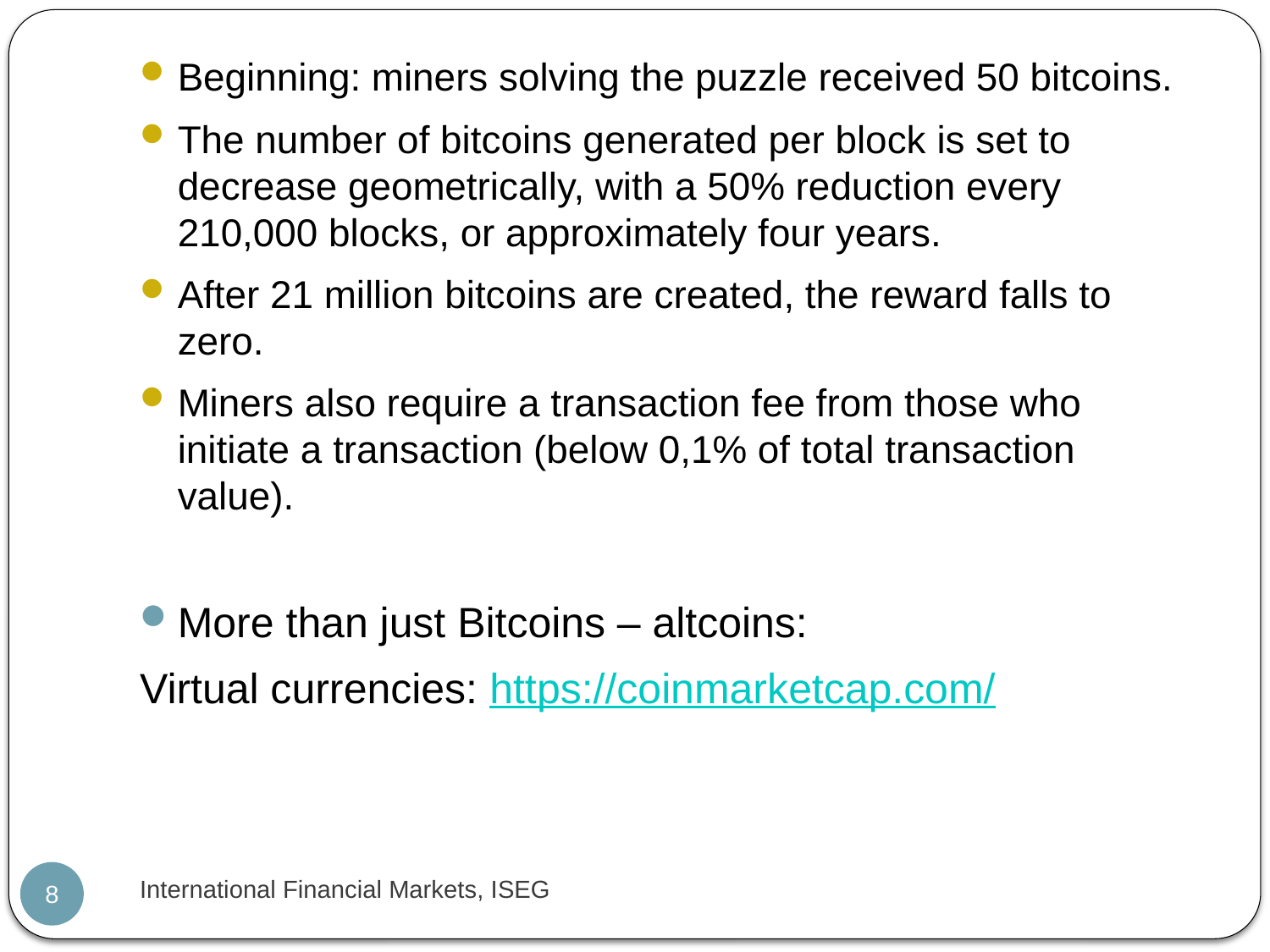

Beginning: miners solving the puzzle received 50 bitcoins.
The number of bitcoins generated per block is set to decrease geometrically, with a 50% reduction every 210,000 blocks, or approximately four years.
After 21 million bitcoins are created, the reward falls to zero.
Miners also require a transaction fee from those who initiate a transaction (below 0,1% of total transaction value).

More than just Bitcoins – altcoins:
Virtual currencies: https://coinmarketcap.com/

International Financial Markets, ISEG
8